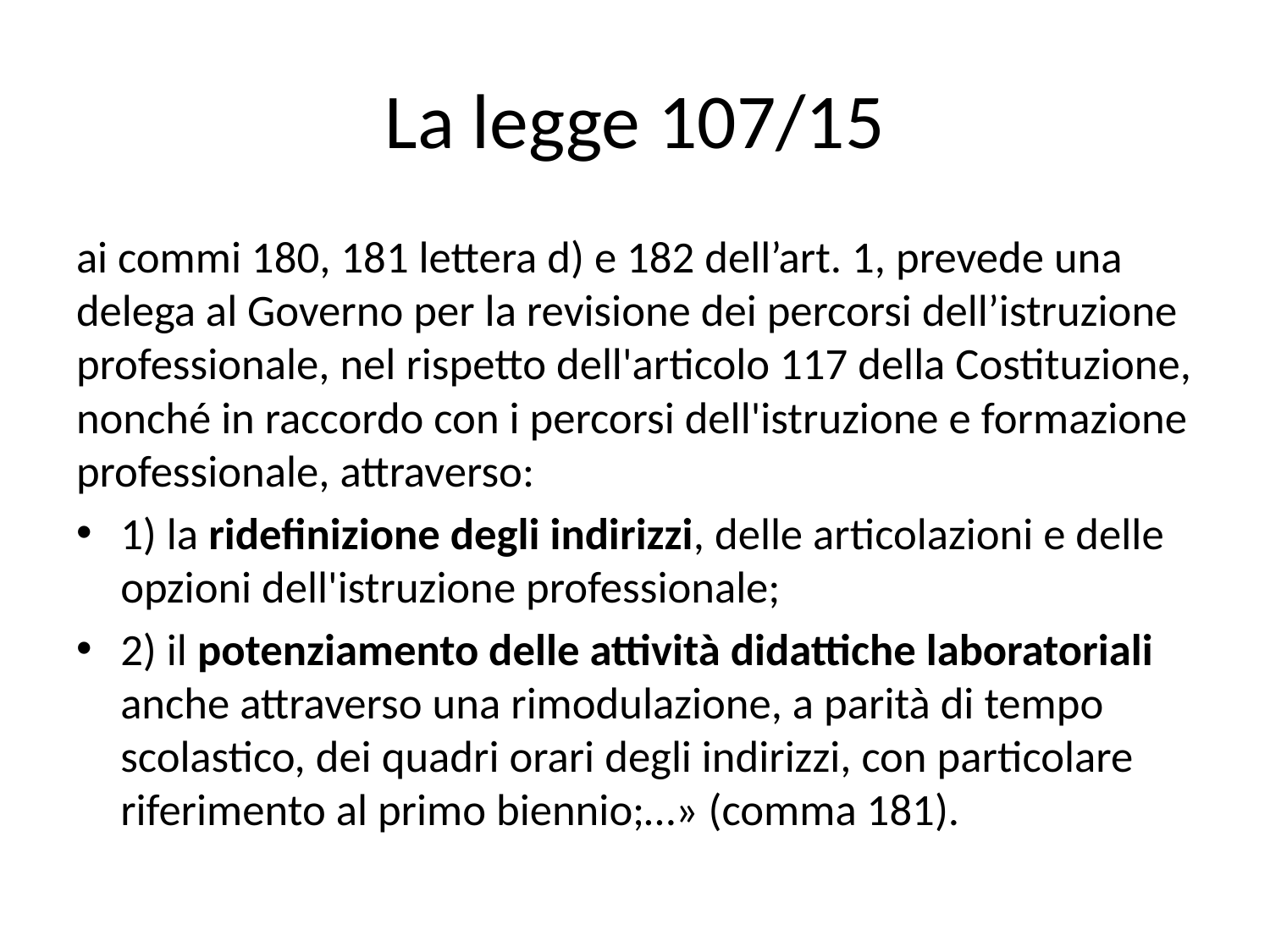

# La legge 107/15
ai commi 180, 181 lettera d) e 182 dell’art. 1, prevede una delega al Governo per la revisione dei percorsi dell’istruzione professionale, nel rispetto dell'articolo 117 della Costituzione, nonché in raccordo con i percorsi dell'istruzione e formazione professionale, attraverso:
1) la ridefinizione degli indirizzi, delle articolazioni e delle opzioni dell'istruzione professionale;
2) il potenziamento delle attività didattiche laboratoriali anche attraverso una rimodulazione, a parità di tempo scolastico, dei quadri orari degli indirizzi, con particolare riferimento al primo biennio;…» (comma 181).